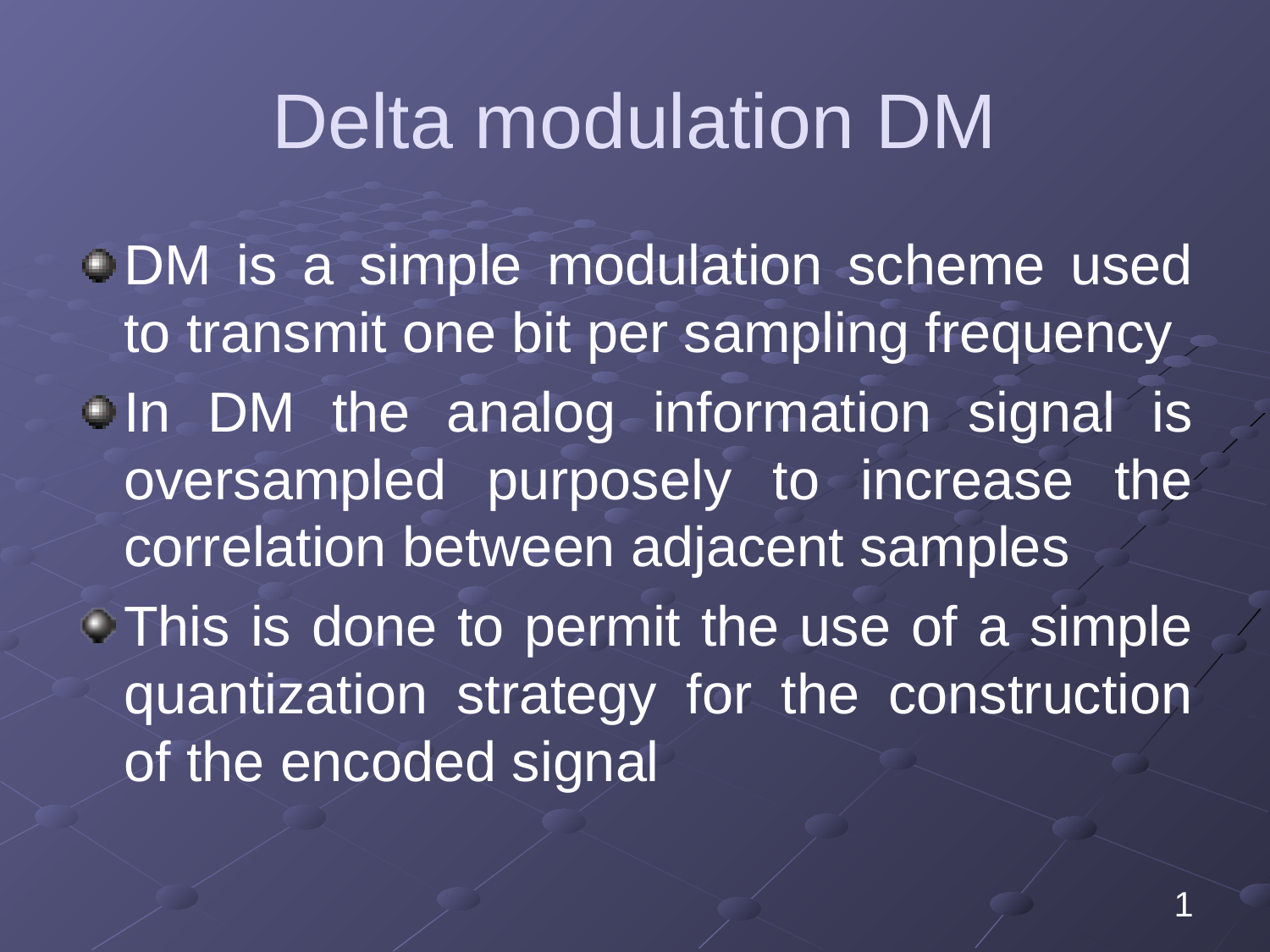

# Delta modulation DM
DM is a simple modulation scheme used to transmit one bit per sampling frequency
In DM the analog information signal is oversampled purposely to increase the correlation between adjacent samples
This is done to permit the use of a simple quantization strategy for the construction of the encoded signal
1